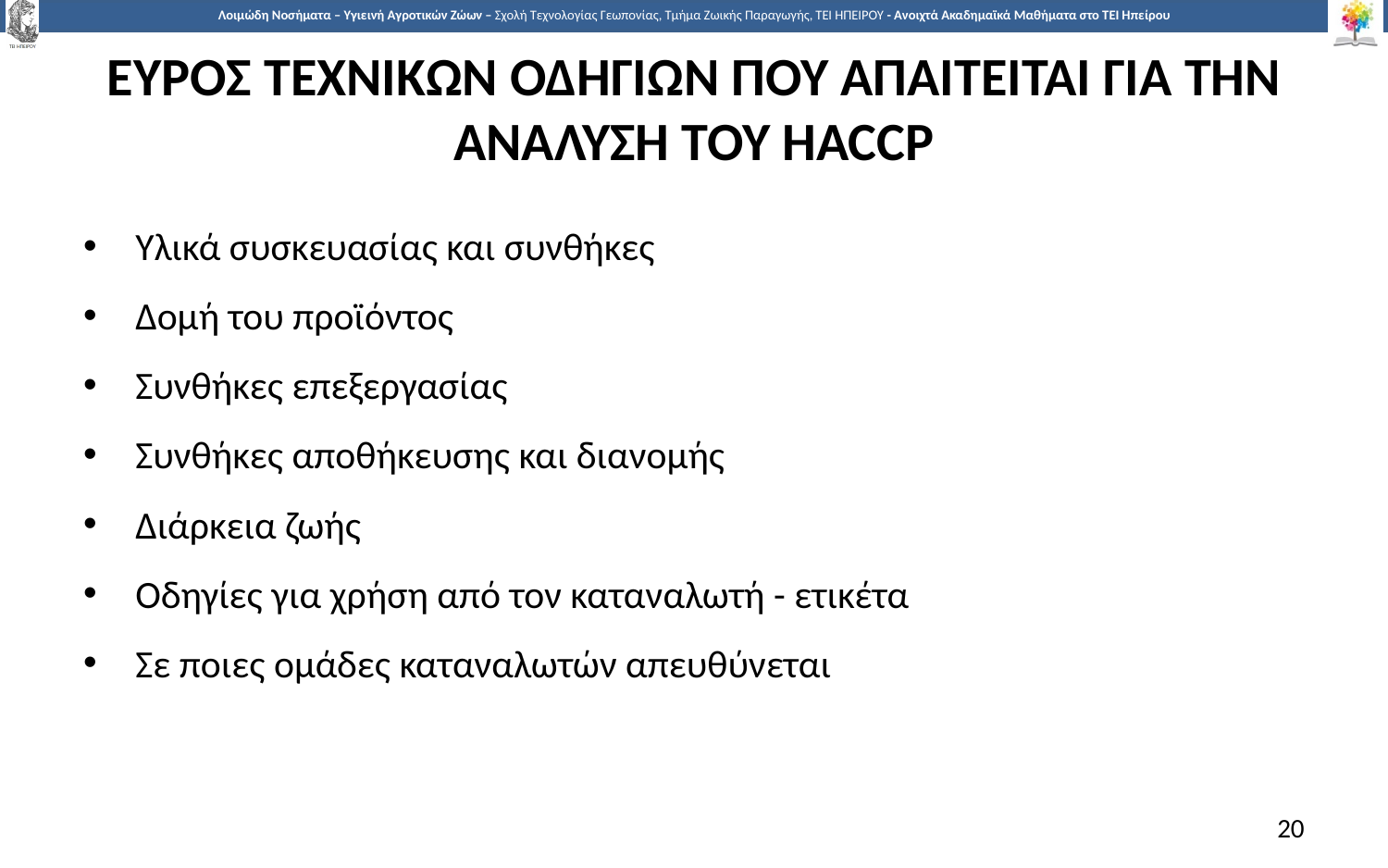

# ΕΥΡΟΣ ΤΕΧΝΙΚΩΝ ΟΔΗΓΙΩΝ ΠΟΥ ΑΠΑΙΤΕΙΤΑΙ ΓΙΑ ΤΗΝ ΑΝΑΛΥΣΗ ΤΟΥ HACCP
Υλικά συσκευασίας και συνθήκες
Δομή του προϊόντος
Συνθήκες επεξεργασίας
Συνθήκες αποθήκευσης και διανομής
Διάρκεια ζωής
Οδηγίες για χρήση από τον καταναλωτή - ετικέτα
Σε ποιες ομάδες καταναλωτών απευθύνεται

20